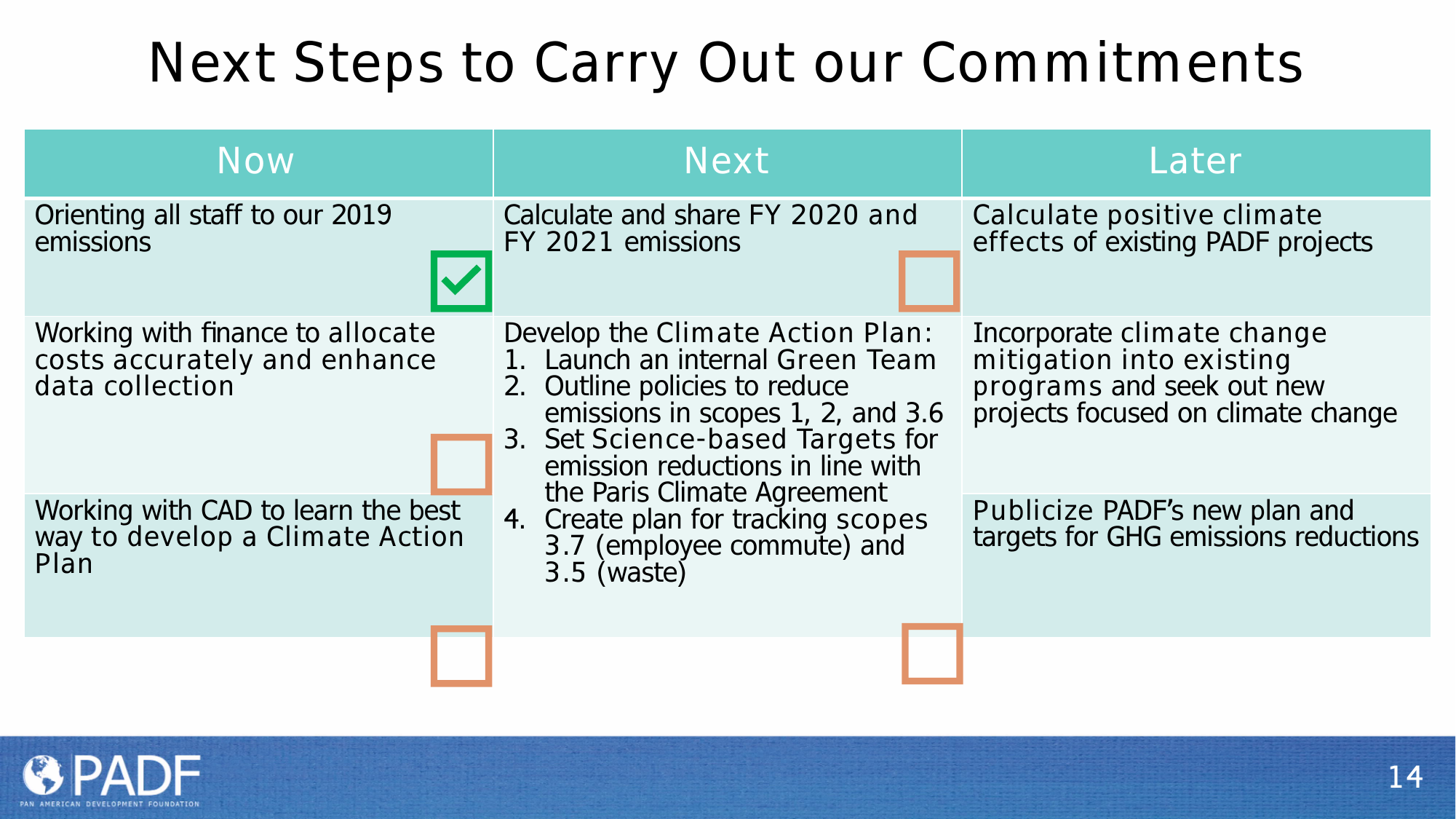

Next Steps to Carry Out our Commitments
| Now | Next | Later |
| --- | --- | --- |
| Orienting all staff to our 2019 emissions | Calculate and share FY 2020 and FY 2021 emissions | Calculate positive climate effects of existing PADF projects |
| Working with finance to allocate costs accurately and enhance data collection | Develop the Climate Action Plan: Launch an internal Green Team Outline policies to reduce emissions in scopes 1, 2, and 3.6 Set Science-based Targets for emission reductions in line with the Paris Climate Agreement Create plan for tracking scopes 3.7 (employee commute) and 3.5 (waste) | Incorporate climate change mitigation into existing programs and seek out new projects focused on climate change |
| Working with CAD to learn the best way to develop a Climate Action Plan |  | Publicize PADF’s new plan and targets for GHG emissions reductions |

14